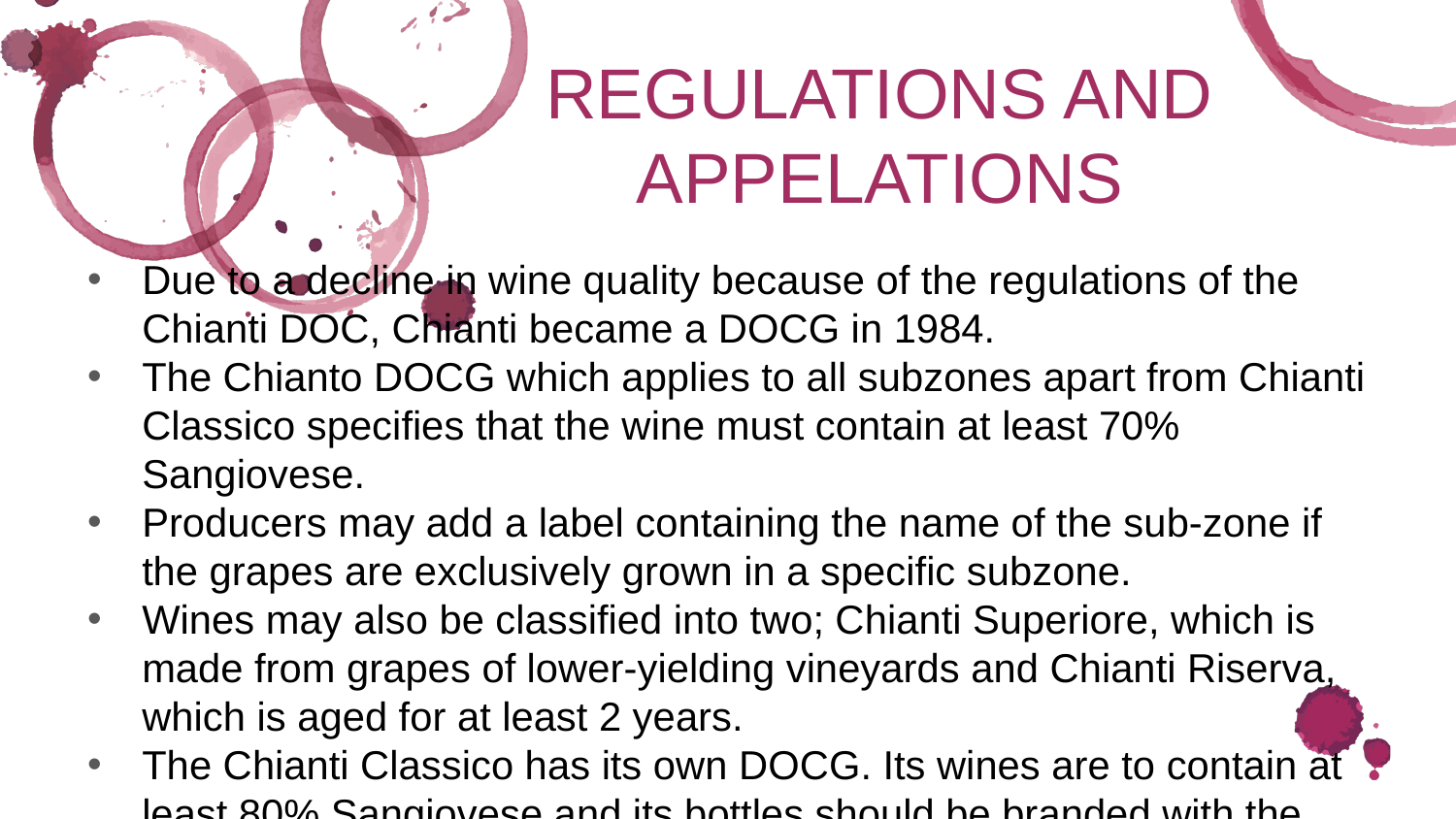

REGULATIONS AND APPELATIONS
Due to a decline in wine quality because of the regulations of the Chianti DOC, Chianti became a DOCG in 1984.
The Chianto DOCG which applies to all subzones apart from Chianti Classico specifies that the wine must contain at least 70% Sangiovese.
Producers may add a label containing the name of the sub-zone if the grapes are exclusively grown in a specific subzone.
Wines may also be classified into two; Chianti Superiore, which is made from grapes of lower-yielding vineyards and Chianti Riserva, which is aged for at least 2 years.
The Chianti Classico has its own DOCG. Its wines are to contain at least 80% Sangiovese and its bottles should be branded with the black rooster.